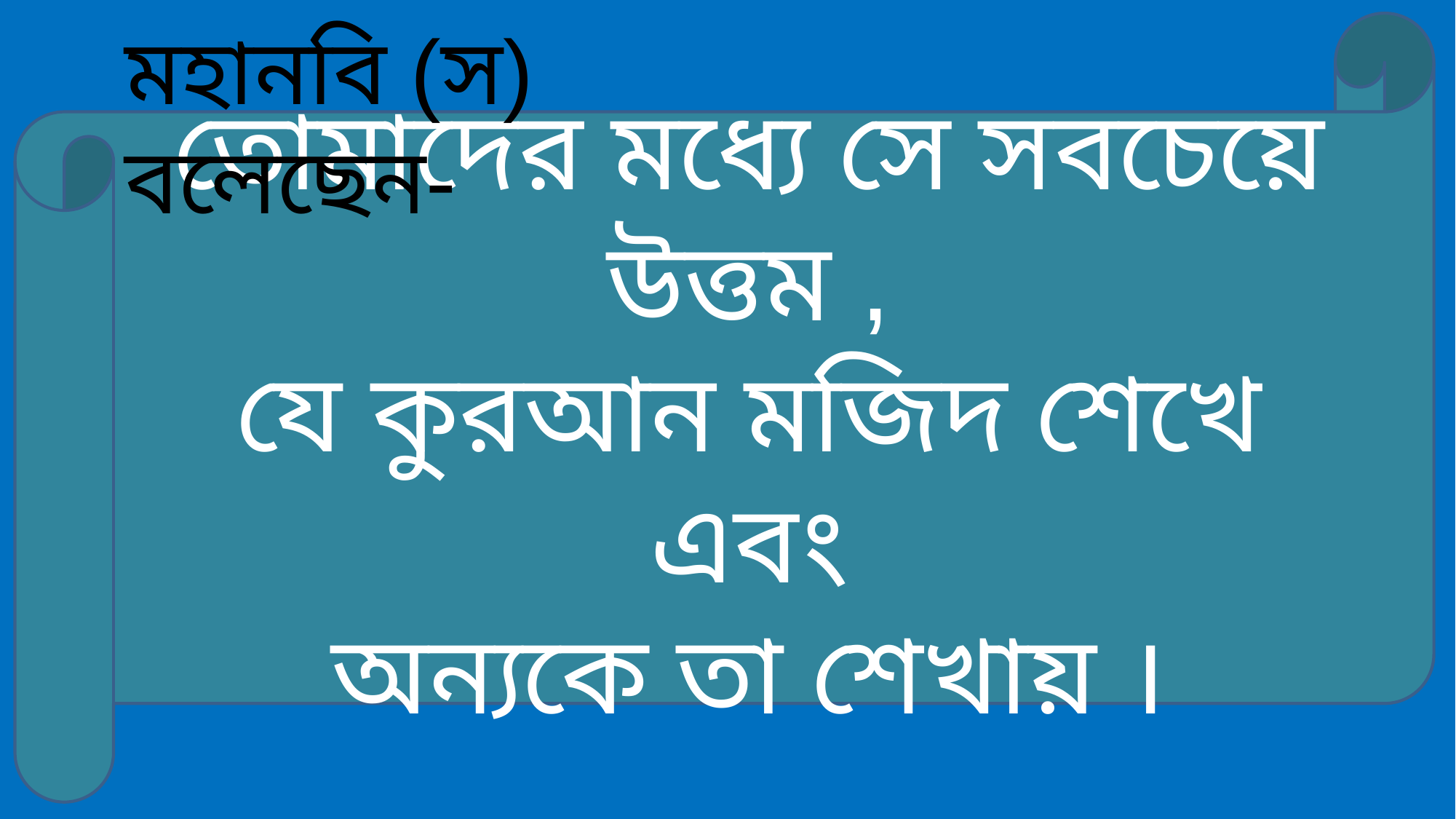

মহানবি (স) বলেছেন-
তোমাদের মধ্যে সে সবচেয়ে উত্তম ,
যে কুরআন মজিদ শেখে
এবং
অন্যকে তা শেখায় ।